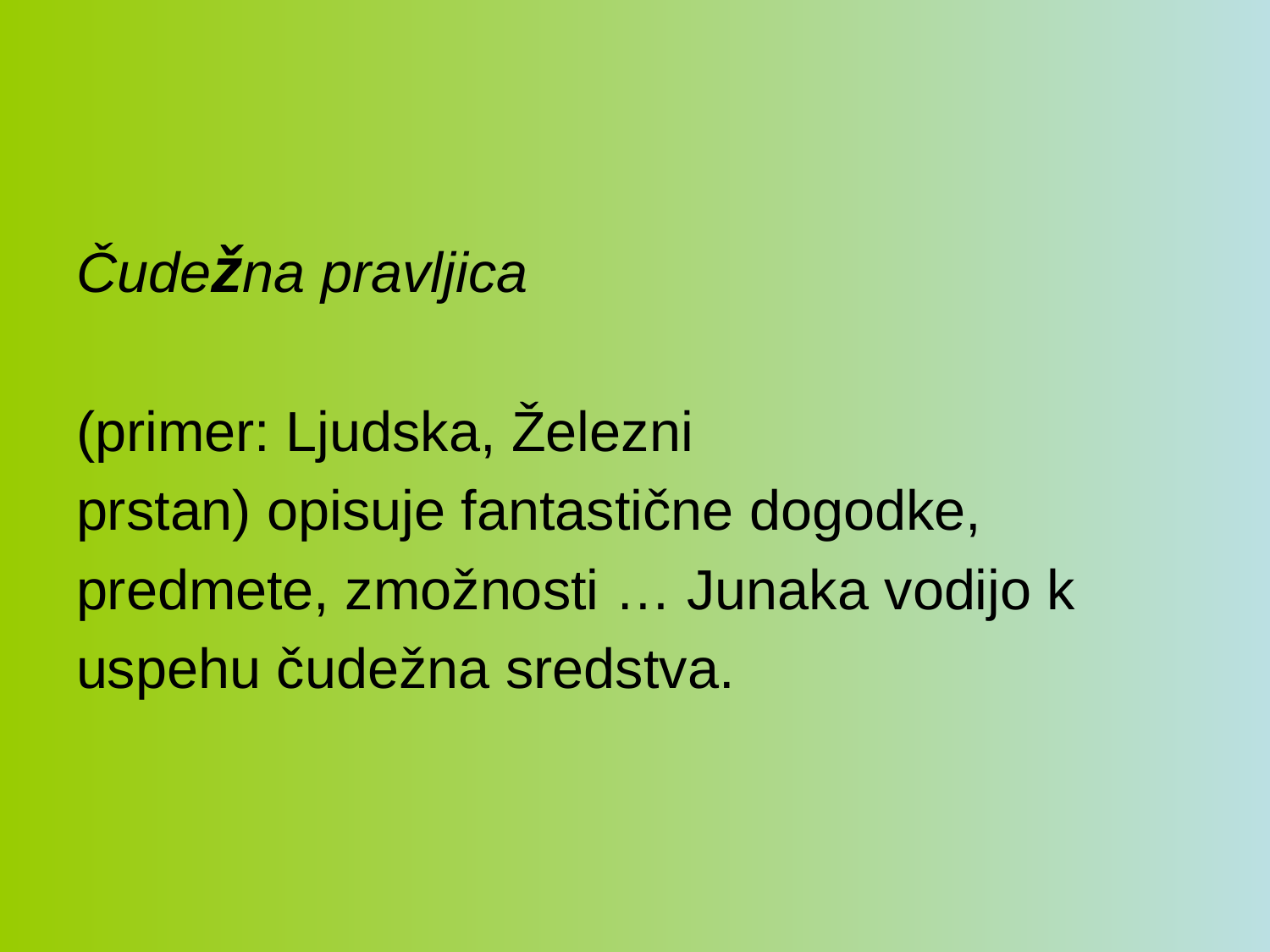

#
Čudežna pravljica

(primer: Ljudska, Železni
prstan) opisuje fantastične dogodke,
predmete, zmožnosti … Junaka vodijo k
uspehu čudežna sredstva.